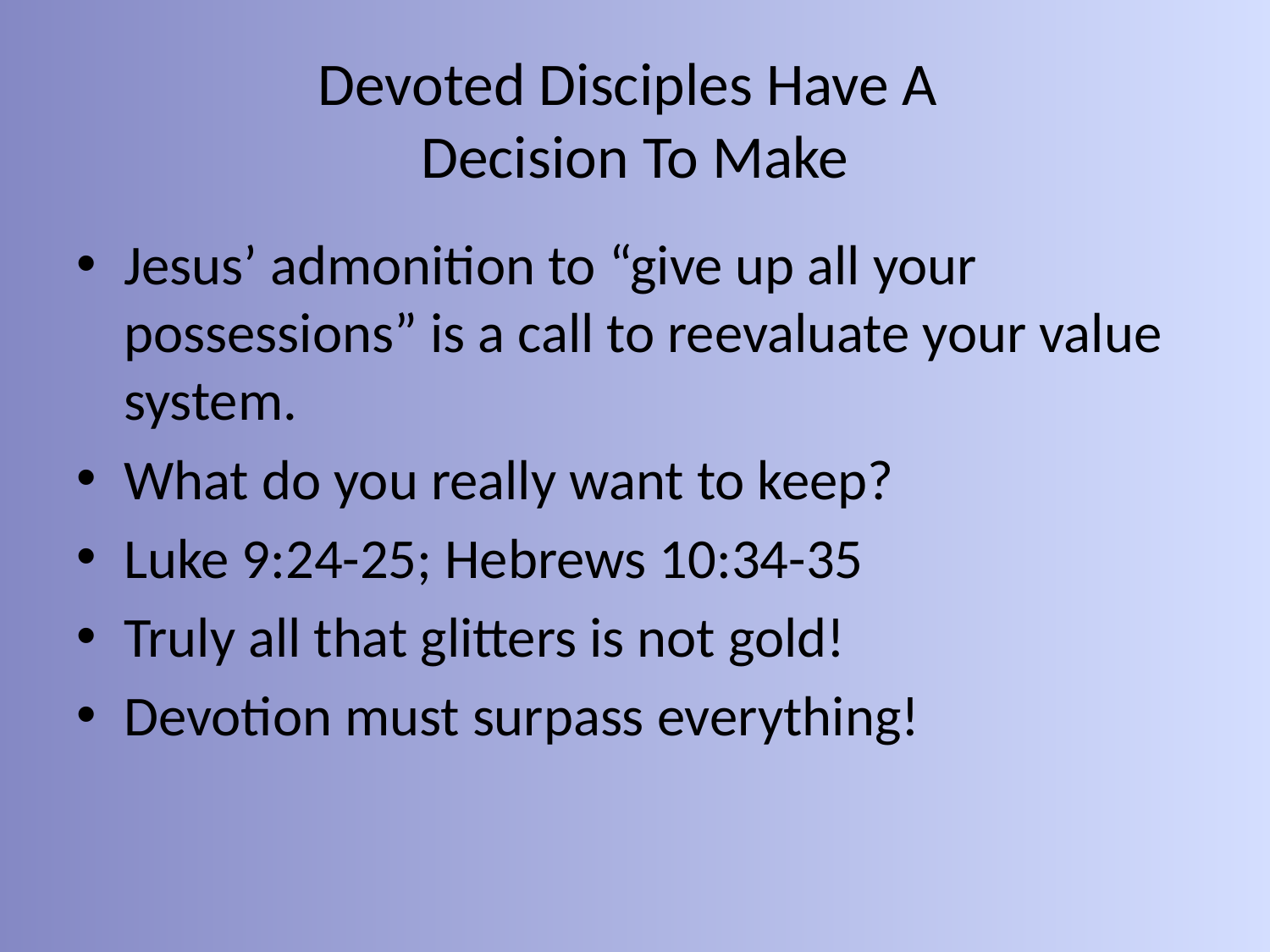

# Devoted Disciples Have A Decision To Make
Jesus’ admonition to “give up all your possessions” is a call to reevaluate your value system.
What do you really want to keep?
Luke 9:24-25; Hebrews 10:34-35
Truly all that glitters is not gold!
Devotion must surpass everything!